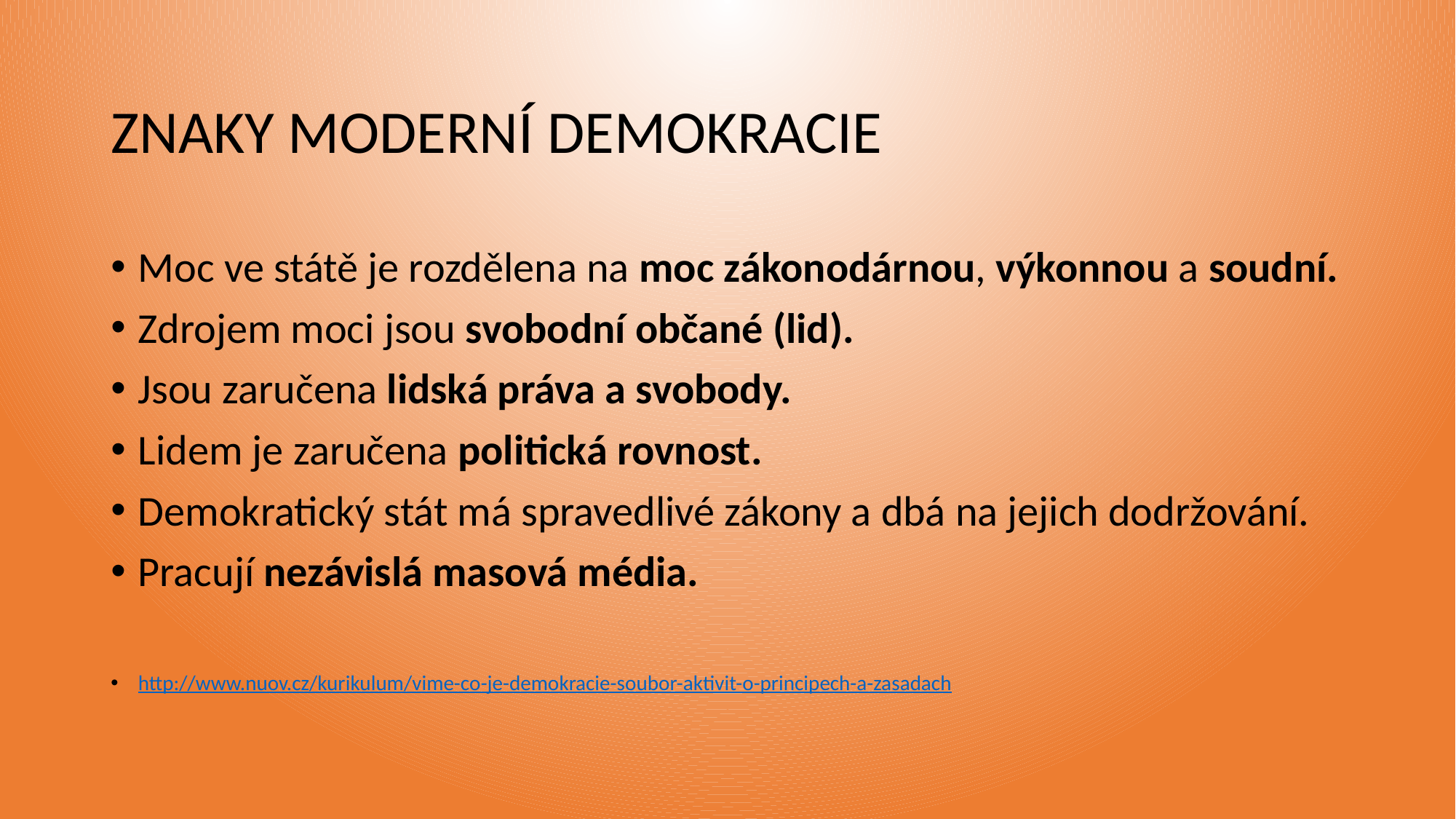

# ZNAKY MODERNÍ DEMOKRACIE
Moc ve státě je rozdělena na moc zákonodárnou, výkonnou a soudní.
Zdrojem moci jsou svobodní občané (lid).
Jsou zaručena lidská práva a svobody.
Lidem je zaručena politická rovnost.
Demokratický stát má spravedlivé zákony a dbá na jejich dodržování.
Pracují nezávislá masová média.

http://www.nuov.cz/kurikulum/vime-co-je-demokracie-soubor-aktivit-o-principech-a-zasadach